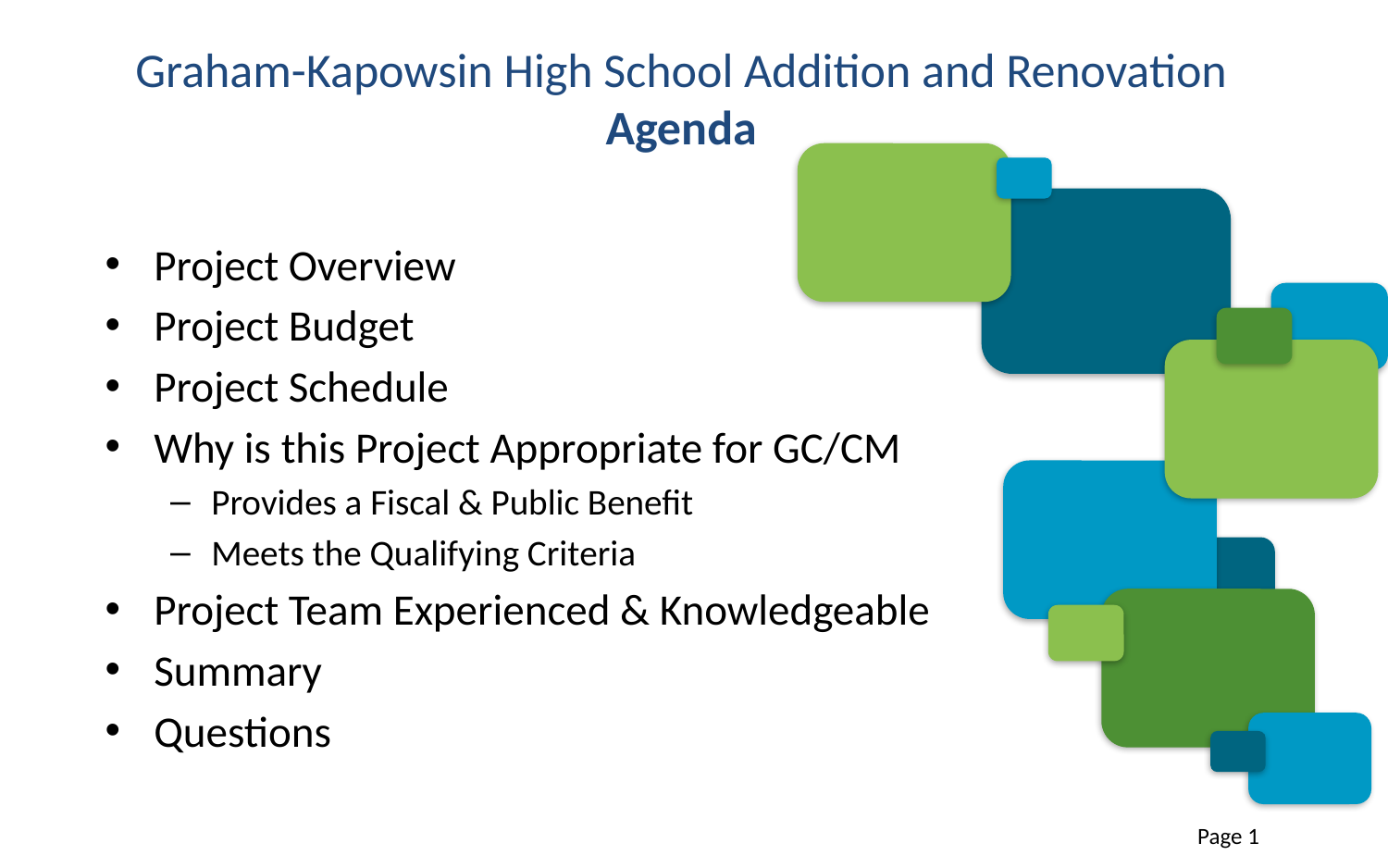

# Graham-Kapowsin High School Addition and Renovation Agenda
Project Overview
Project Budget
Project Schedule
Why is this Project Appropriate for GC/CM
Provides a Fiscal & Public Benefit
Meets the Qualifying Criteria
Project Team Experienced & Knowledgeable
Summary
Questions
Page 1